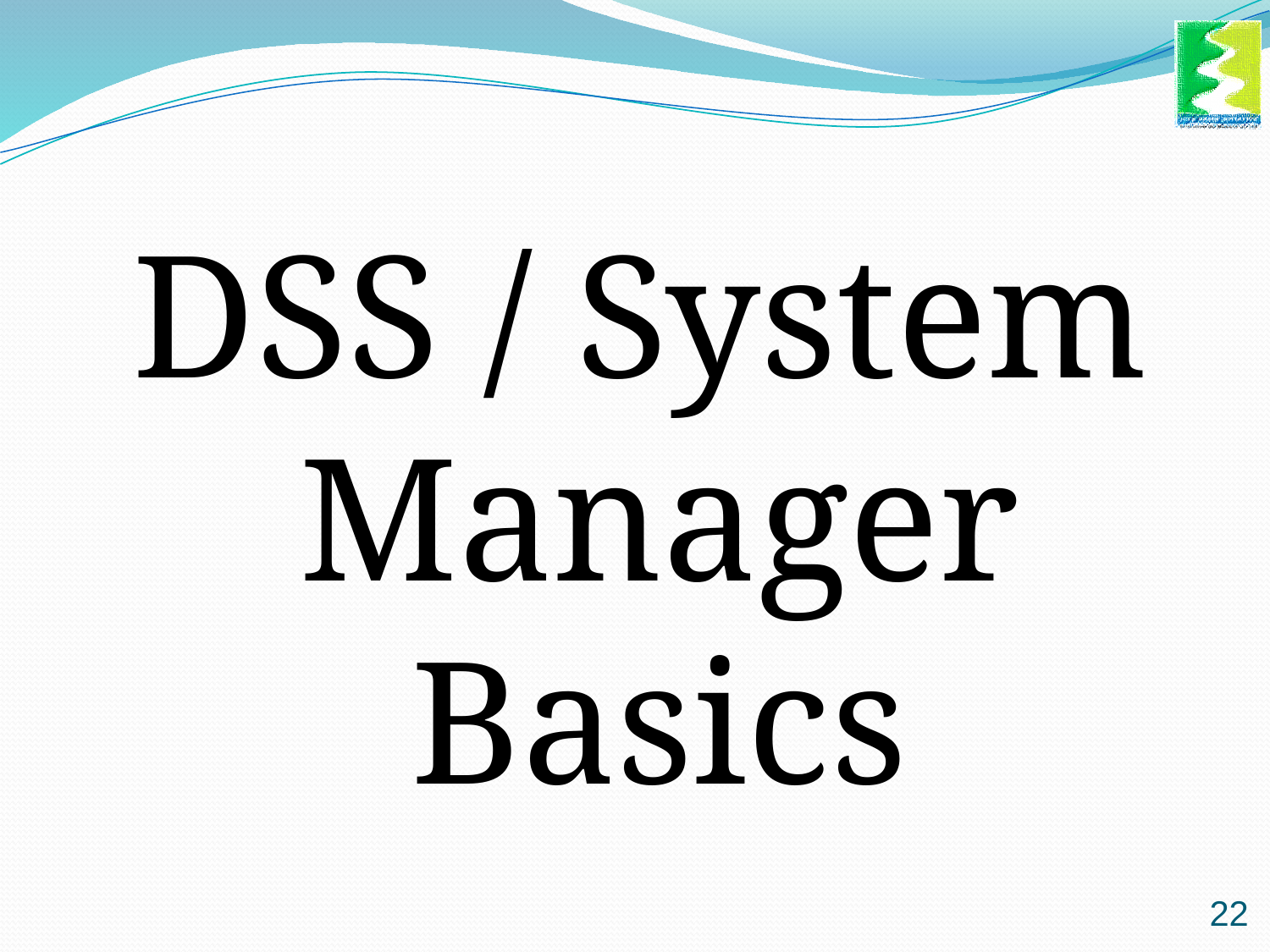

#
DSS / System Manager Basics
22